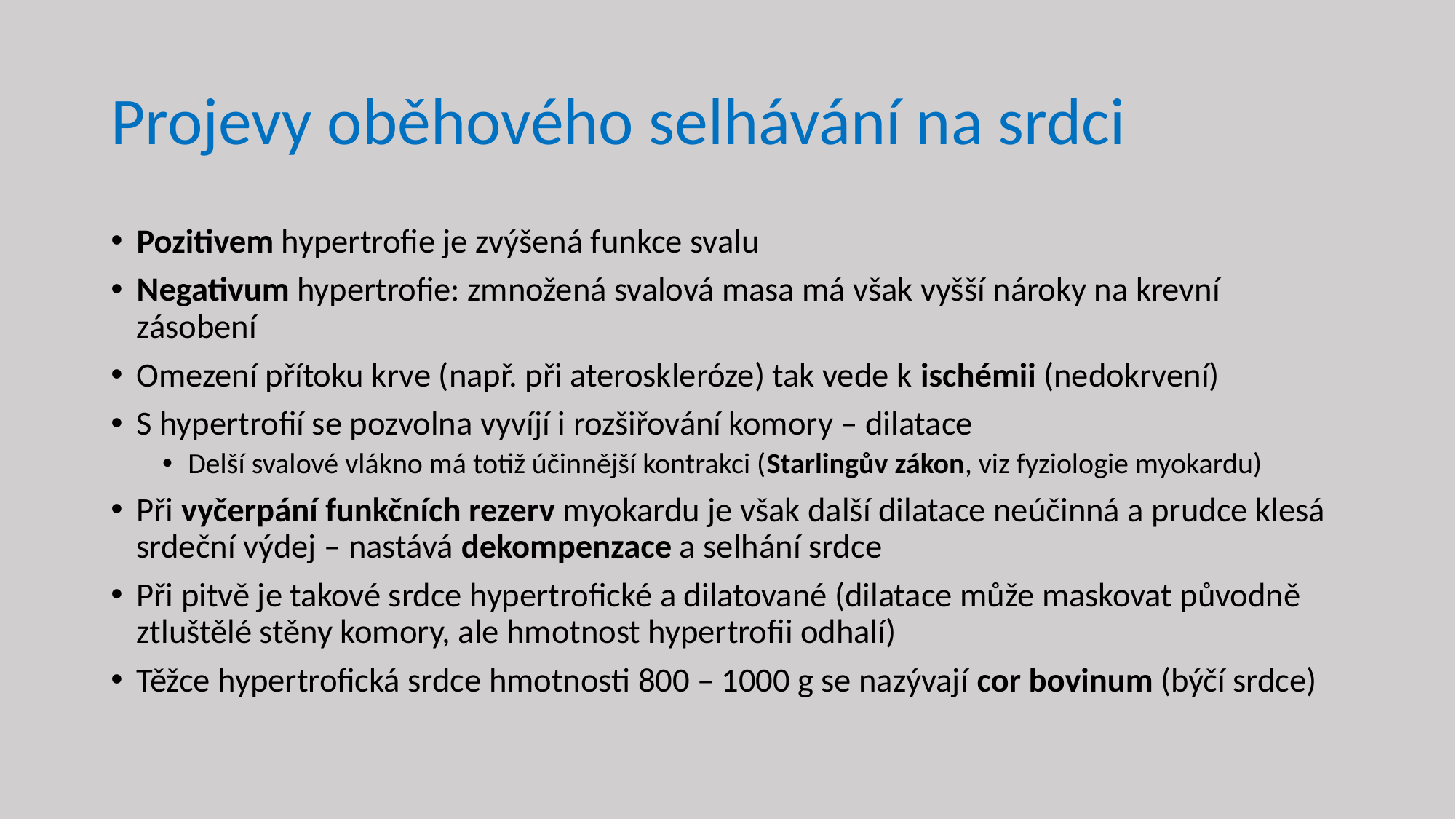

# Projevy oběhového selhávání na srdci
Pozitivem hypertrofie je zvýšená funkce svalu
Negativum hypertrofie: zmnožená svalová masa má však vyšší nároky na krevní zásobení
Omezení přítoku krve (např. při ateroskleróze) tak vede k ischémii (nedokrvení)
S hypertrofií se pozvolna vyvíjí i rozšiřování komory – dilatace
Delší svalové vlákno má totiž účinnější kontrakci (Starlingův zákon, viz fyziologie myokardu)
Při vyčerpání funkčních rezerv myokardu je však další dilatace neúčinná a prudce klesá srdeční výdej – nastává dekompenzace a selhání srdce
Při pitvě je takové srdce hypertrofické a dilatované (dilatace může maskovat původně ztluštělé stěny komory, ale hmotnost hypertrofii odhalí)
Těžce hypertrofická srdce hmotnosti 800 – 1000 g se nazývají cor bovinum (býčí srdce)